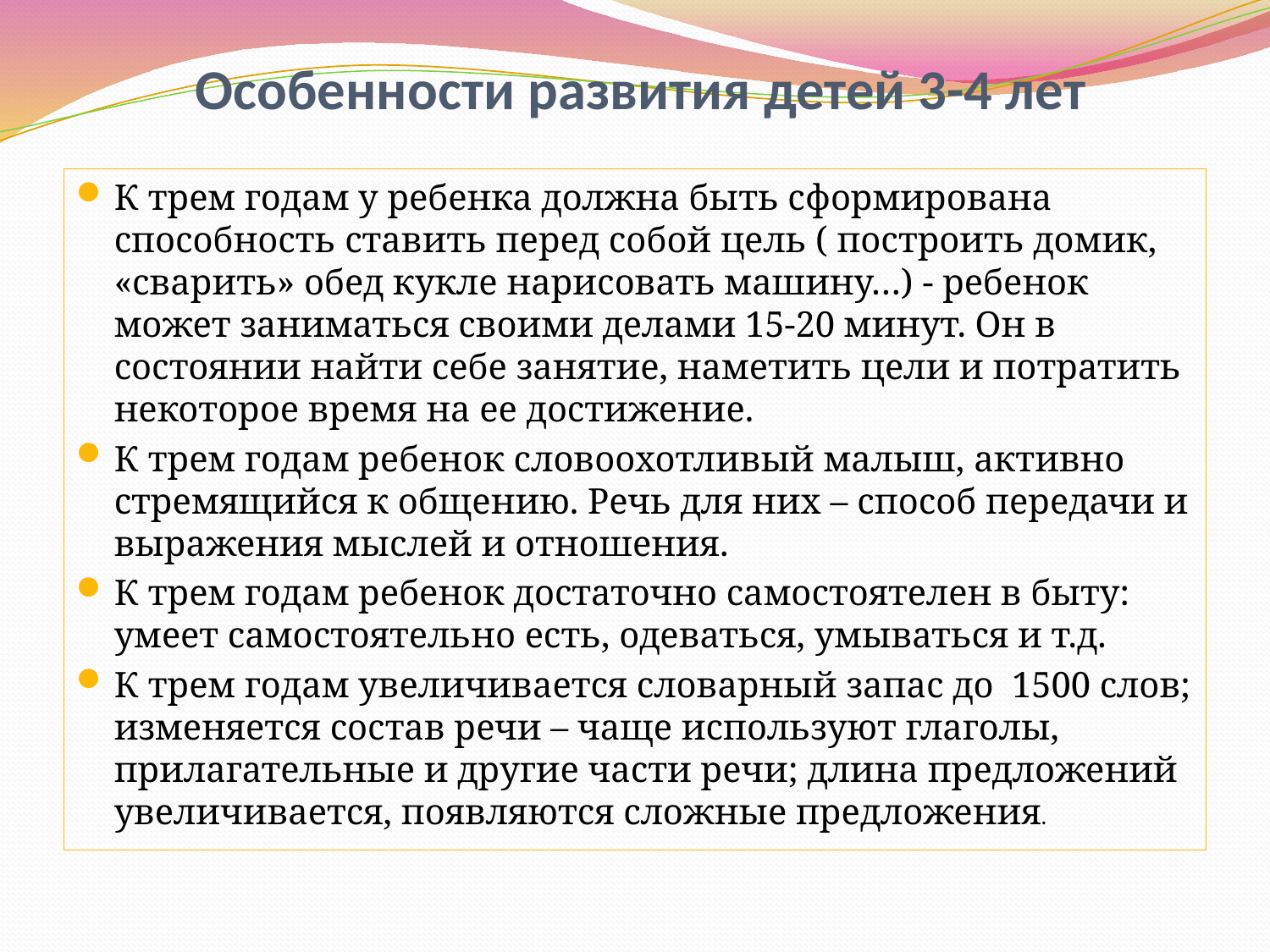

# Особенности развития детей 3-4 лет
К трем годам у ребенка должна быть сформирована способность ставить перед собой цель ( построить домик, «сварить» обед кукле нарисовать машину…) - ребенок может заниматься своими делами 15-20 минут. Он в состоянии найти себе занятие, наметить цели и потратить некоторое время на ее достижение.
К трем годам ребенок словоохотливый малыш, активно стремящийся к общению. Речь для них – способ передачи и выражения мыслей и отношения.
К трем годам ребенок достаточно самостоятелен в быту: умеет самостоятельно есть, одеваться, умываться и т.д.
К трем годам увеличивается словарный запас до  1500 слов; изменяется состав речи – чаще используют глаголы, прилагательные и другие части речи; длина предложений увеличивается, появляются сложные предложения.